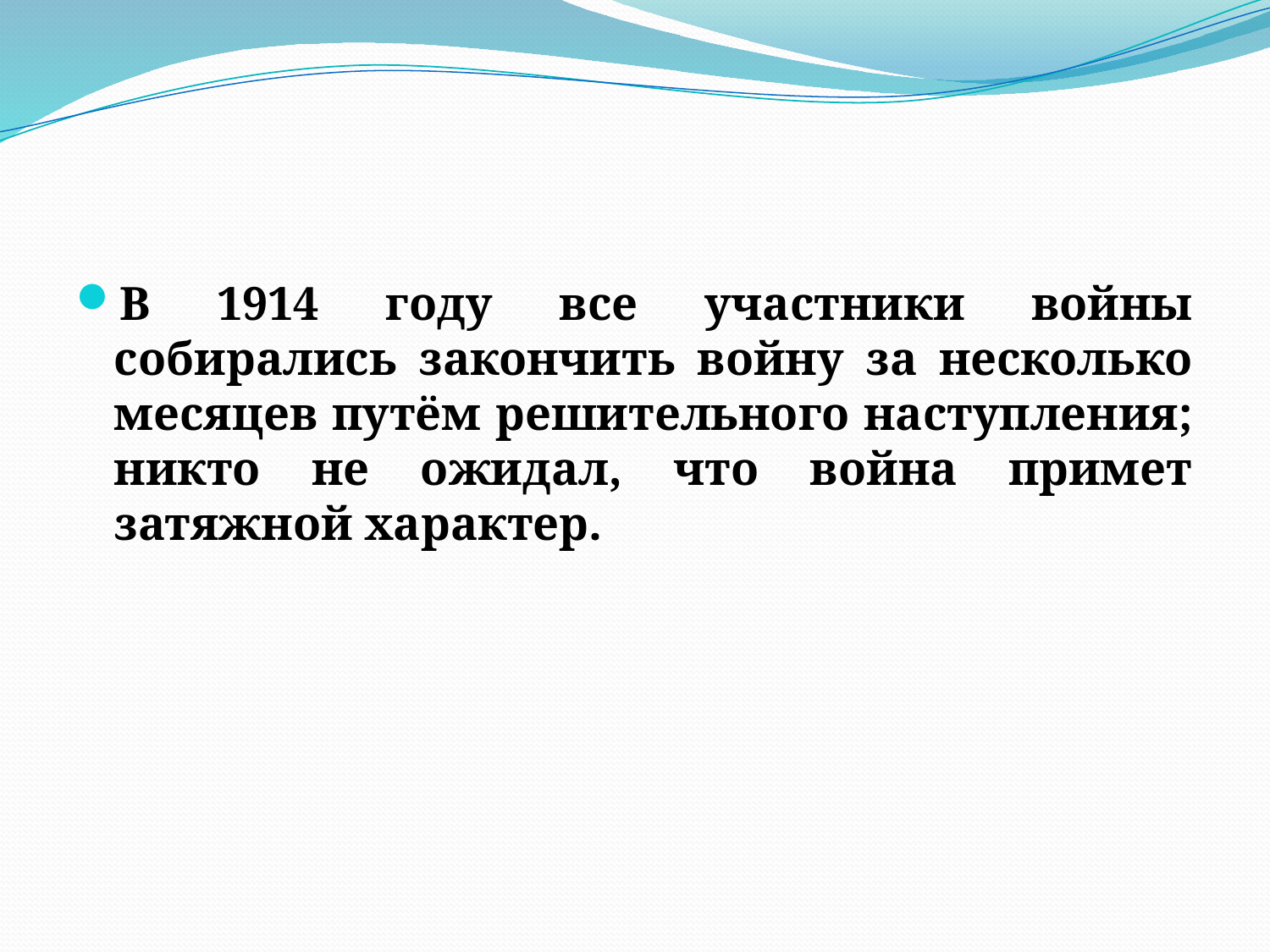

#
В 1914 году все участники войны собирались закончить войну за несколько месяцев путём решительного наступления; никто не ожидал, что война примет затяжной характер.